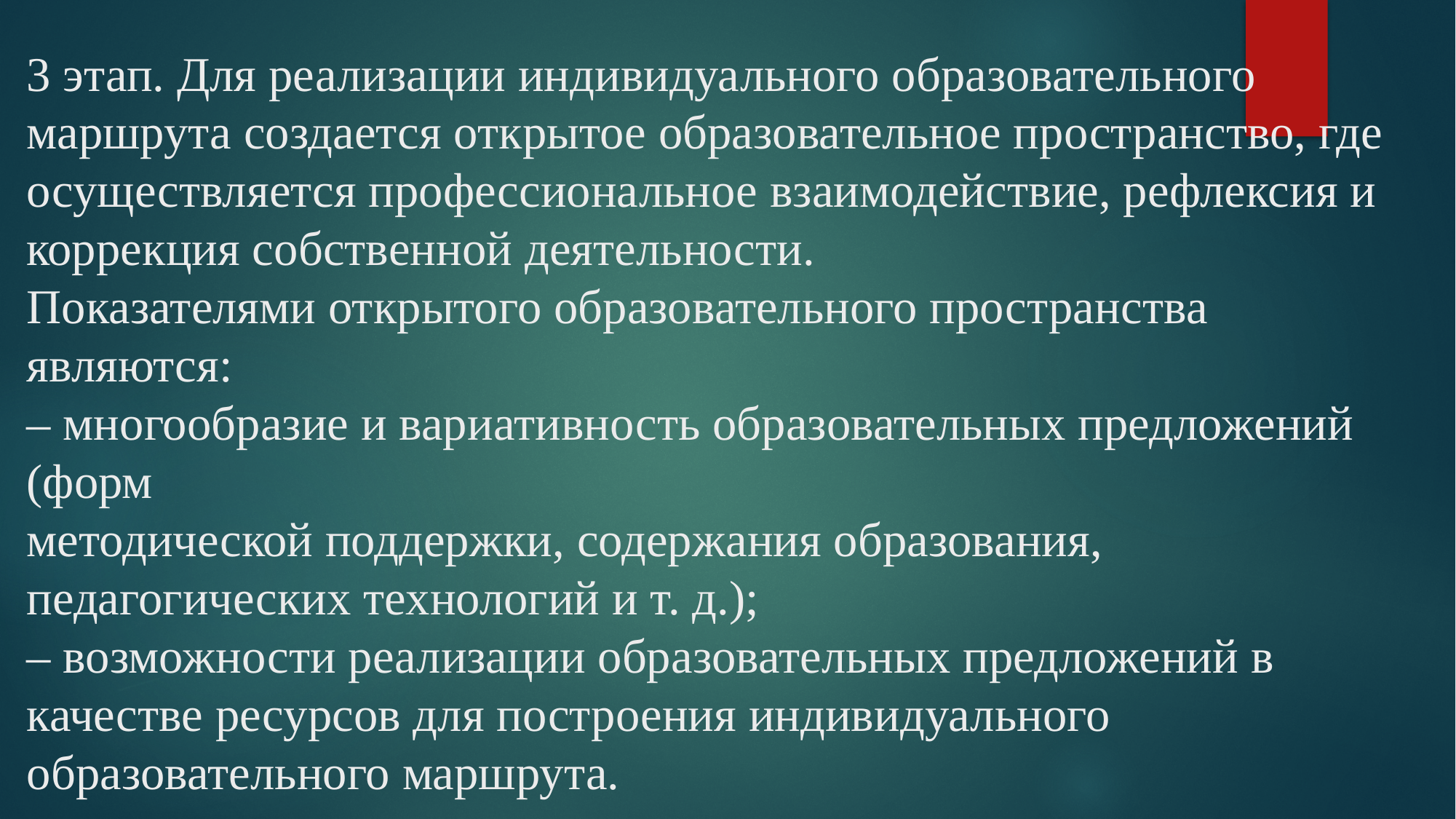

# 3 этап. Для реализации индивидуального образовательного маршрута создается открытое образовательное пространство, где осуществляется профессиональное взаимодействие, рефлексия и коррекция собственной деятельности. Показателями открытого образовательного пространства являются: – многообразие и вариативность образовательных предложений (форм методической поддержки, содержания образования, педагогических технологий и т. д.); – возможности реализации образовательных предложений в качестве ресурсов для построения индивидуального образовательного маршрута.